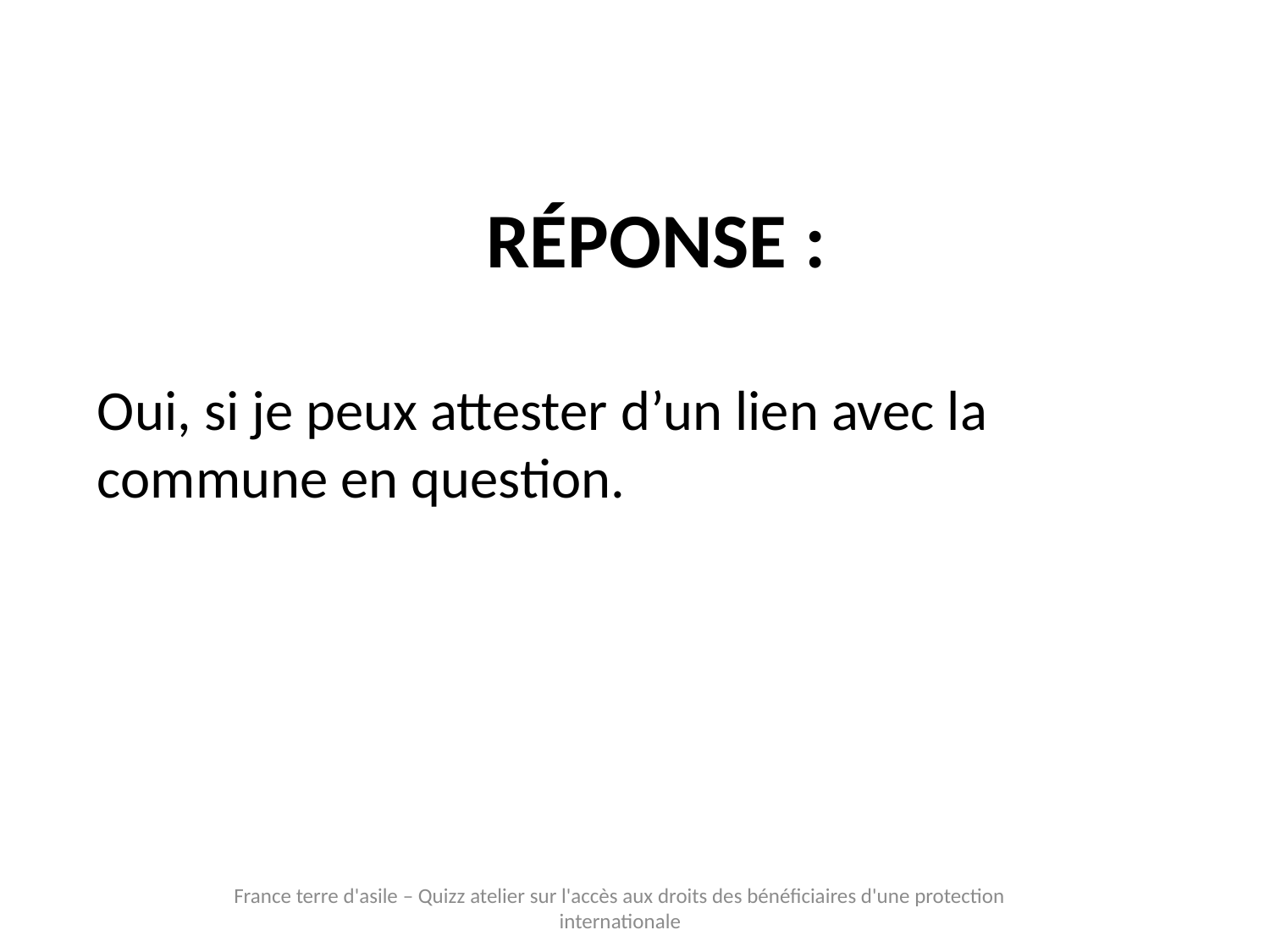

Réponse :

Oui, si je peux attester d’un lien avec la commune en question.

France terre d'asile – Quizz atelier sur l'accès aux droits des bénéficiaires d'une protection internationale